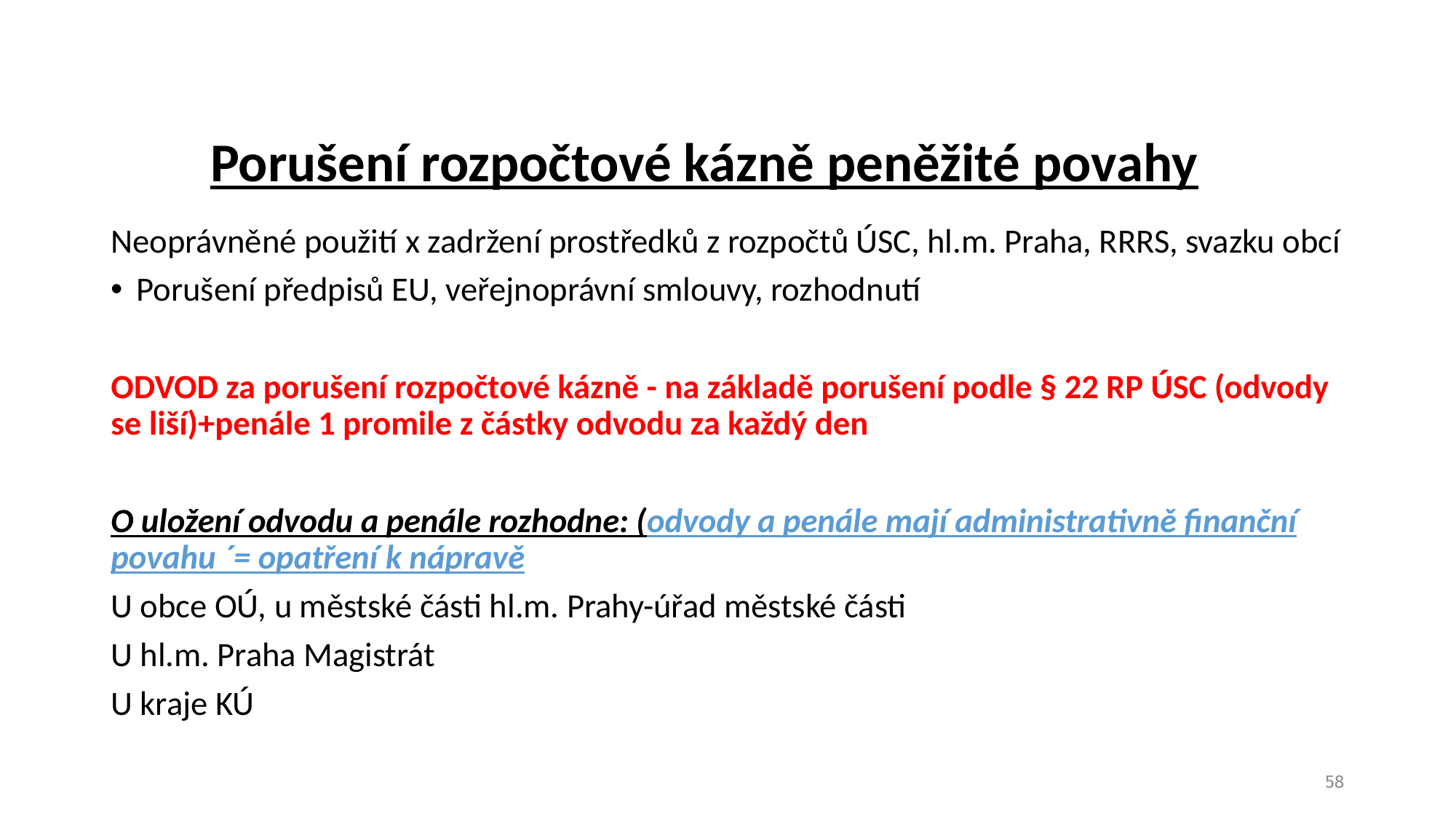

# Porušení rozpočtové kázně peněžité povahy
Neoprávněné použití x zadržení prostředků z rozpočtů ÚSC, hl.m. Praha, RRRS, svazku obcí
Porušení předpisů EU, veřejnoprávní smlouvy, rozhodnutí

ODVOD za porušení rozpočtové kázně - na základě porušení podle § 22 RP ÚSC (odvody se liší)+penále 1 promile z částky odvodu za každý den

O uložení odvodu a penále rozhodne: (odvody a penále mají administrativně finanční povahu ´= opatření k nápravě
U obce OÚ, u městské části hl.m. Prahy-úřad městské části
U hl.m. Praha Magistrát
U kraje KÚ
58